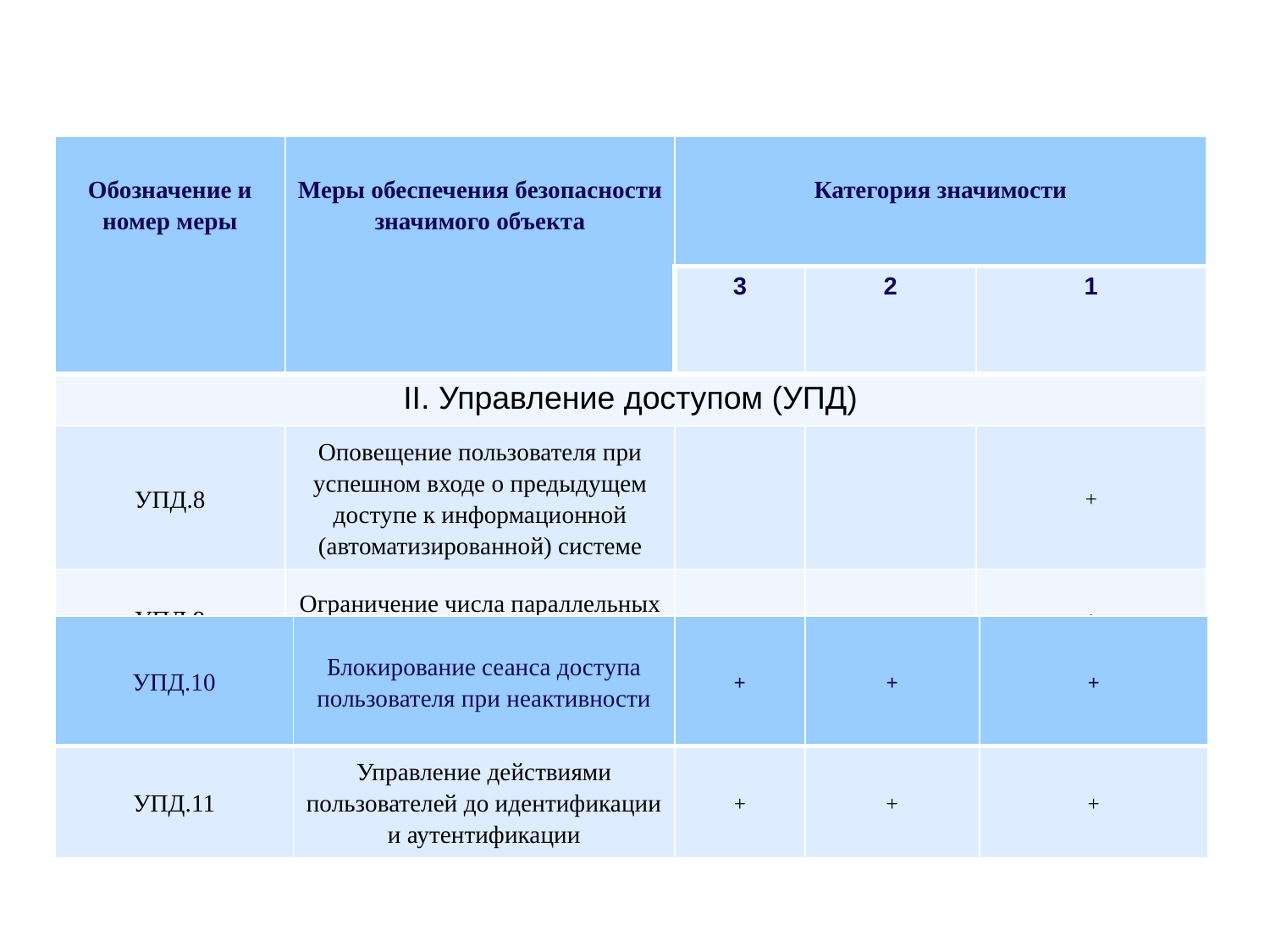

#
| Обозначение и номер меры | Меры обеспечения безопасности значимого объекта | Категория значимости |  |  |
| --- | --- | --- | --- | --- |
|  |  | 3 | 2 | 1 |
| II. Управление доступом (УПД) |  |  |  |  |
| УПД.8 | Оповещение пользователя при успешном входе о предыдущем доступе к информационной (автоматизированной) системе |  |  | + |
| УПД.9 | Ограничение числа параллельных сеансов доступа |  |  | + |
| УПД.10 | Блокирование сеанса доступа пользователя при неактивности | + | + | + |
| --- | --- | --- | --- | --- |
| УПД.11 | Управление действиями пользователей до идентификации и аутентификации | + | + | + |